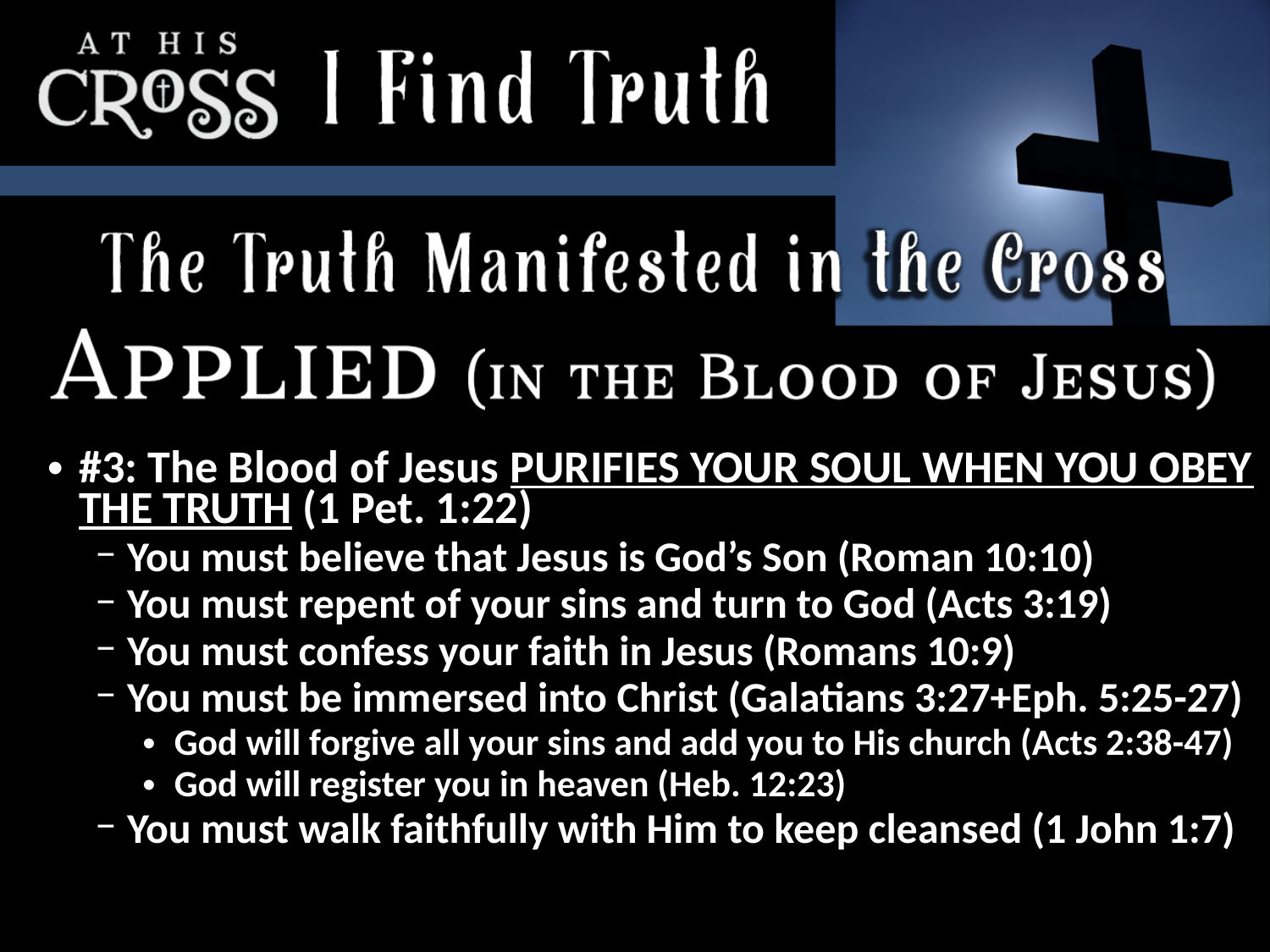

#3: The Blood of Jesus PURIFIES YOUR SOUL WHEN YOU OBEY THE TRUTH (1 Pet. 1:22)
You must believe that Jesus is God’s Son (Roman 10:10)
You must repent of your sins and turn to God (Acts 3:19)
You must confess your faith in Jesus (Romans 10:9)
You must be immersed into Christ (Galatians 3:27+Eph. 5:25-27)
God will forgive all your sins and add you to His church (Acts 2:38-47)
God will register you in heaven (Heb. 12:23)
You must walk faithfully with Him to keep cleansed (1 John 1:7)